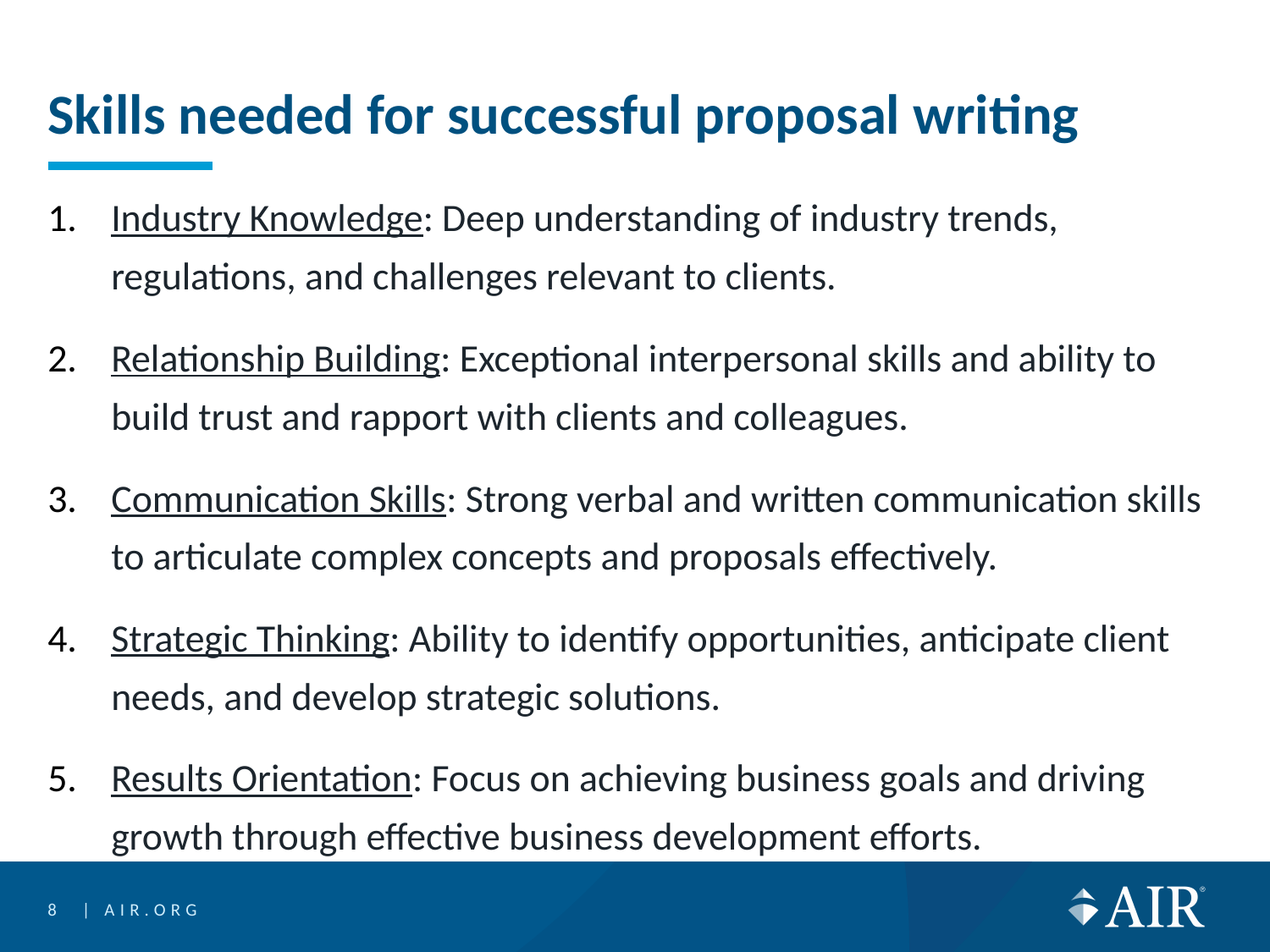

# Skills needed for successful proposal writing
Industry Knowledge: Deep understanding of industry trends, regulations, and challenges relevant to clients.
Relationship Building: Exceptional interpersonal skills and ability to build trust and rapport with clients and colleagues.
Communication Skills: Strong verbal and written communication skills to articulate complex concepts and proposals effectively.
Strategic Thinking: Ability to identify opportunities, anticipate client needs, and develop strategic solutions.
Results Orientation: Focus on achieving business goals and driving growth through effective business development efforts.

8